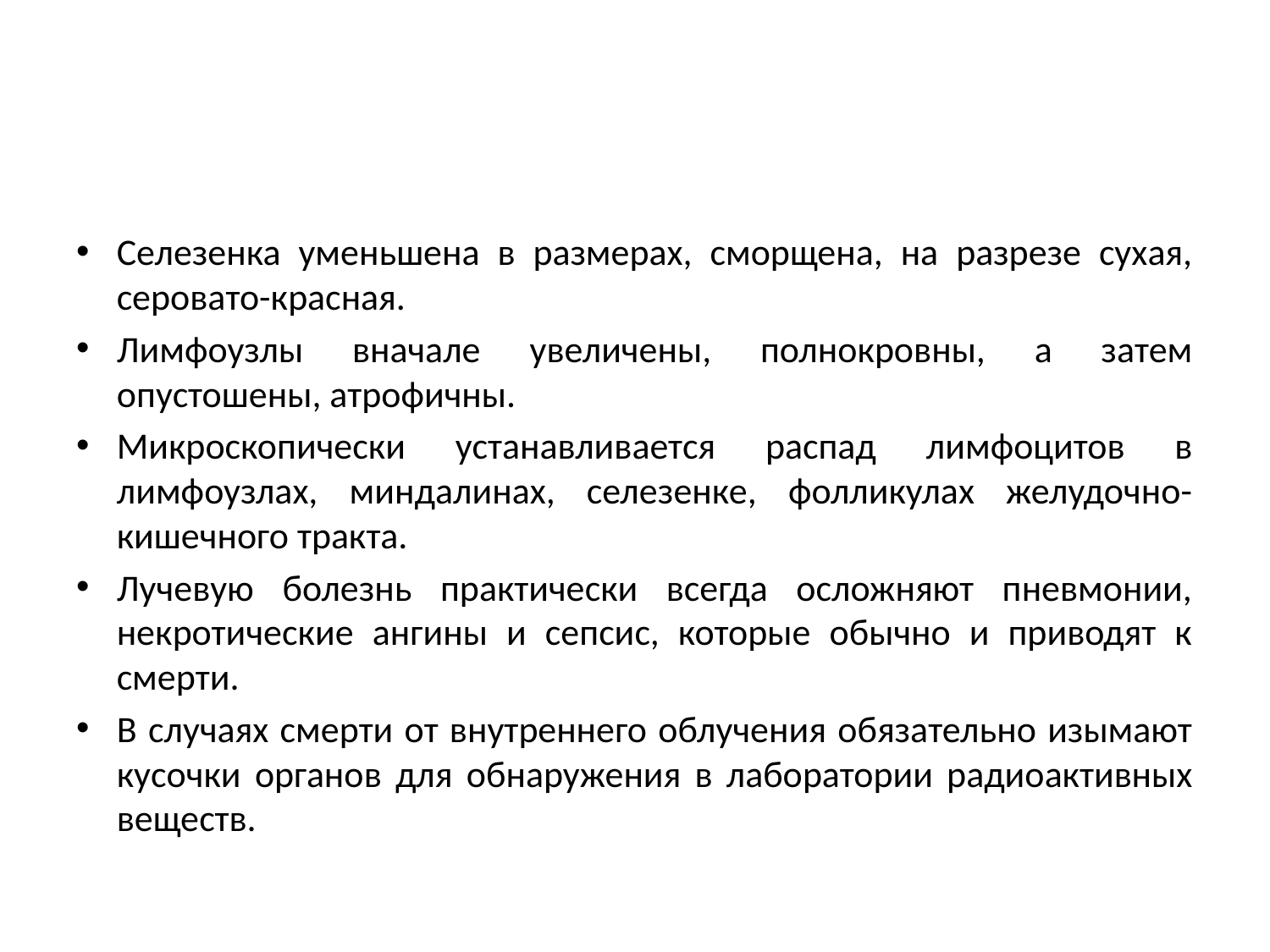

#
Селезенка уменьшена в размерах, сморщена, на разрезе сухая, серова­то-красная.
Лимфоузлы вначале увеличены, полнокровны, а затем опустошены, атрофичны.
Микроскопически устанавливается распад лимфоцитов в лимфоузлах, миндалинах, селезенке, фолликулах желудочно-кишечного тракта.
Лучевую болезнь практически всегда осложняют пневмонии, некроти­ческие ангины и сепсис, которые обычно и приводят к смерти.
В случаях смерти от внутреннего облучения обязательно изымают ку­сочки органов для обнаружения в лаборатории радиоактивных веществ.